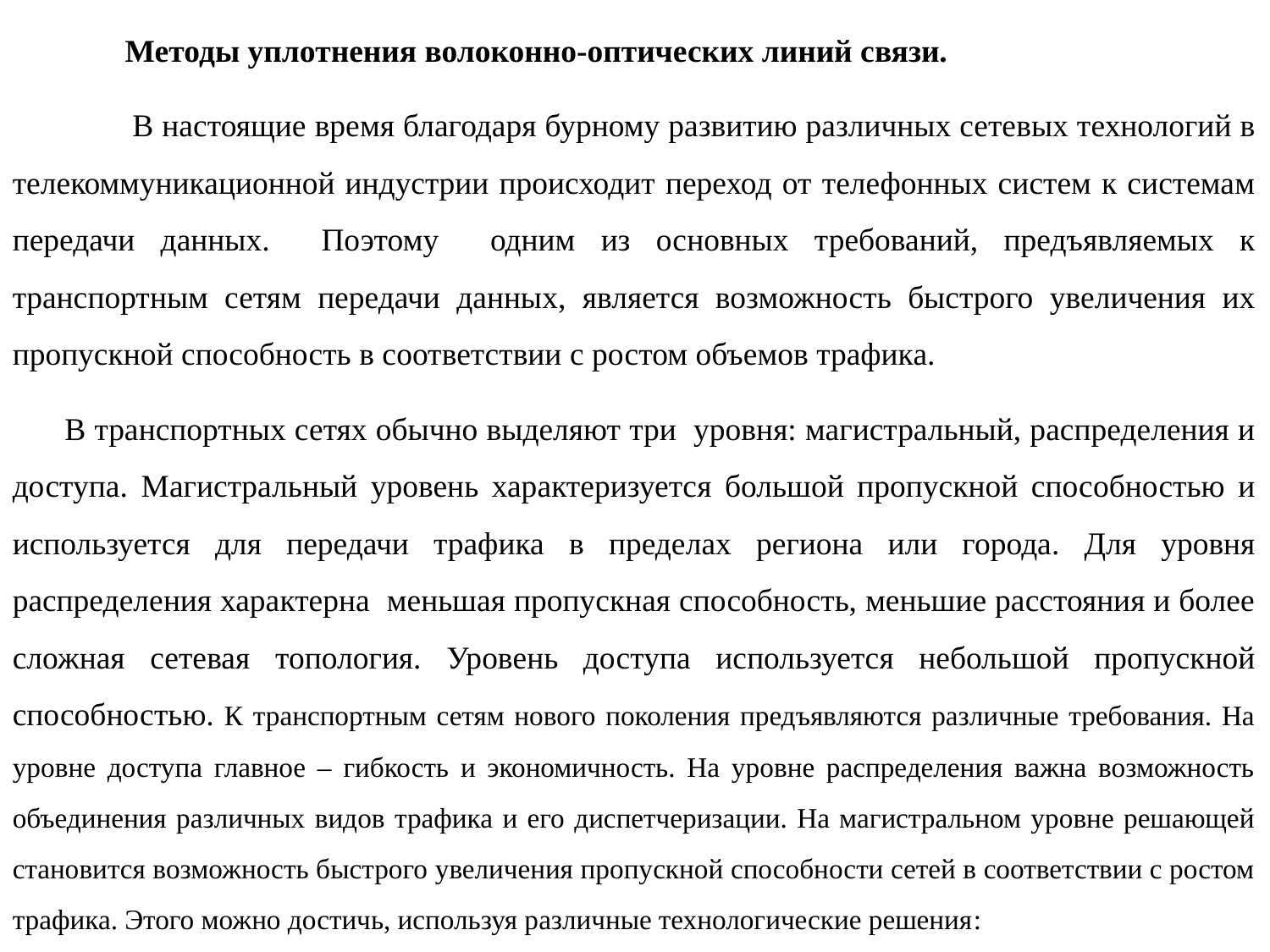

Методы уплотнения волоконно-оптических линий связи.
              В настоящие время благодаря бурному развитию различных сетевых технологий в телекоммуникационной индустрии происходит переход от телефонных систем к системам передачи данных.  Поэтому  одним из основных требований, предъявляемых к транспортным сетям передачи данных, является возможность быстрого увеличения их пропускной способность в соответствии с ростом объемов трафика.
      В транспортных сетях обычно выделяют три  уровня: магистральный, распределения и доступа. Магистральный уровень характеризуется большой пропускной способностью и используется для передачи трафика в пределах региона или города. Для уровня распределения характерна  меньшая пропускная способность, меньшие расстояния и более сложная сетевая топология. Уровень доступа используется небольшой пропускной способностью. К транспортным сетям нового поколения предъявляются различные требования. На уровне доступа главное – гибкость и экономичность. На уровне распределения важна возможность объединения различных видов трафика и его диспетчеризации. На магистральном уровне решающей становится возможность быстрого увеличения пропускной способности сетей в соответствии с ростом трафика. Этого можно достичь, используя различные технологические решения: